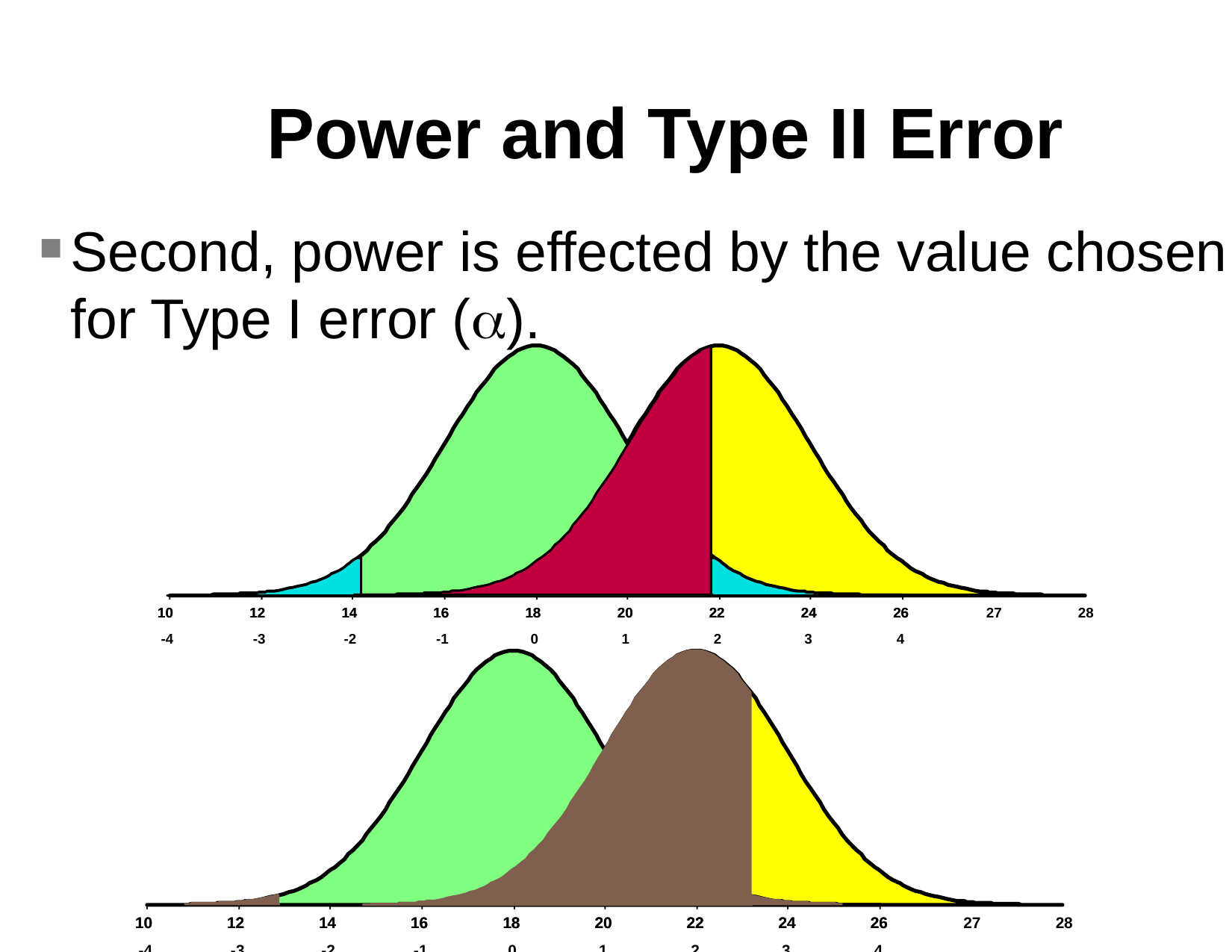

Power and Type II Error
Second, power is effected by the value chosen for Type I error (α).

10
12
14
16
18
20
22
24
26
27
28

10
12
14
16
18
20
22
24
26
-4
-3
-2
-1
0
1
2
3
4

10
12
14
16
18
20
22
24
26
27
28

10
12
14
16
18
20
22
24
26
-4
-3
-2
-1
0
1
2
3
4